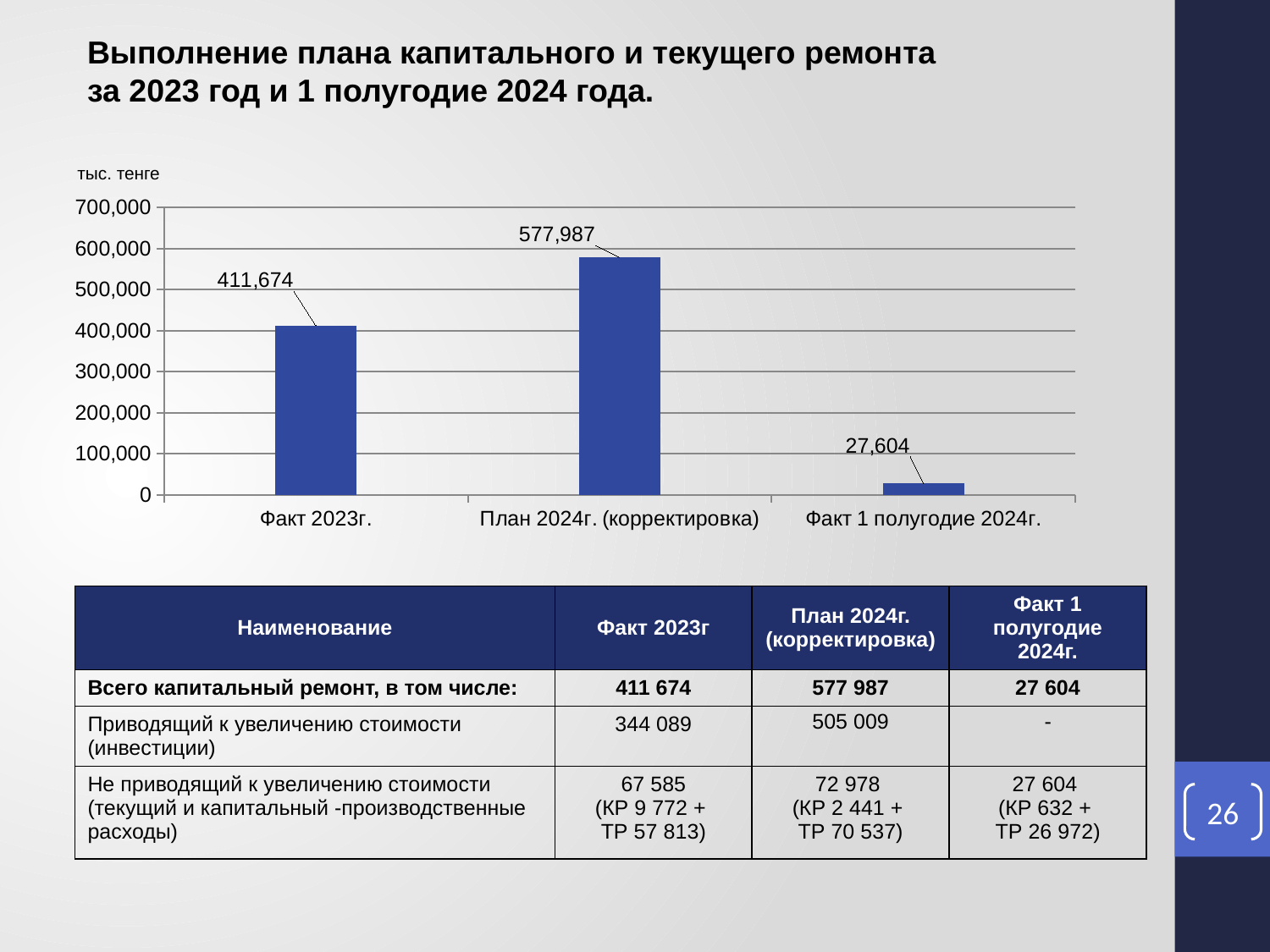

Выполнение плана капитального и текущего ремонта за 2023 год и 1 полугодие 2024 года.
тыс. тенге

### Chart

| Category |  |
|---|---|
| Факт 2023г. | 411674.0 |
| План 2024г. (корректировка) | 577987.0 |
| Факт 1 полугодие 2024г. | 27604.0 |
| Наименование | Факт 2023г | План 2024г. (корректировка) | Факт 1 полугодие 2024г. |
| --- | --- | --- | --- |
| Всего капитальный ремонт, в том числе: | 411 674 | 577 987 | 27 604 |
| Приводящий к увеличению стоимости (инвестиции) | 344 089 | 505 009 | - |
| Не приводящий к увеличению стоимости (текущий и капитальный -производственные расходы) | 67 585 (КР 9 772 + ТР 57 813) | 72 978 (КР 2 441 + ТР 70 537) | 27 604 (КР 632 + ТР 26 972) |
26